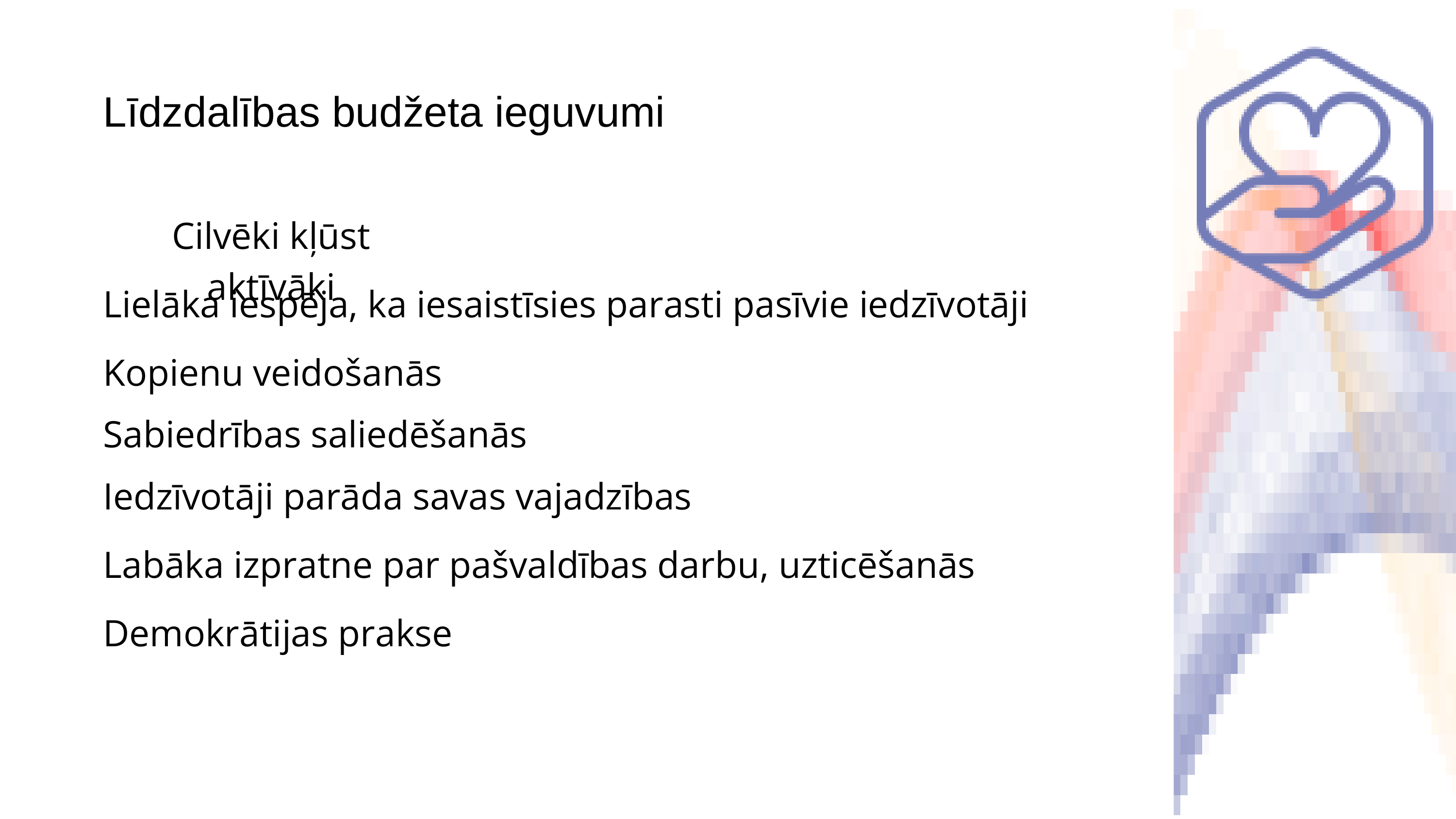

Līdzdalības budžeta ieguvumi

Cilvēki kļūst aktīvāki
Lielāka iespēja, ka iesaistīsies parasti pasīvie iedzīvotāji
Kopienu veidošanās
Sabiedrības saliedēšanās
Iedzīvotāji parāda savas vajadzības
Labāka izpratne par pašvaldības darbu, uzticēšanās
Demokrātijas prakse